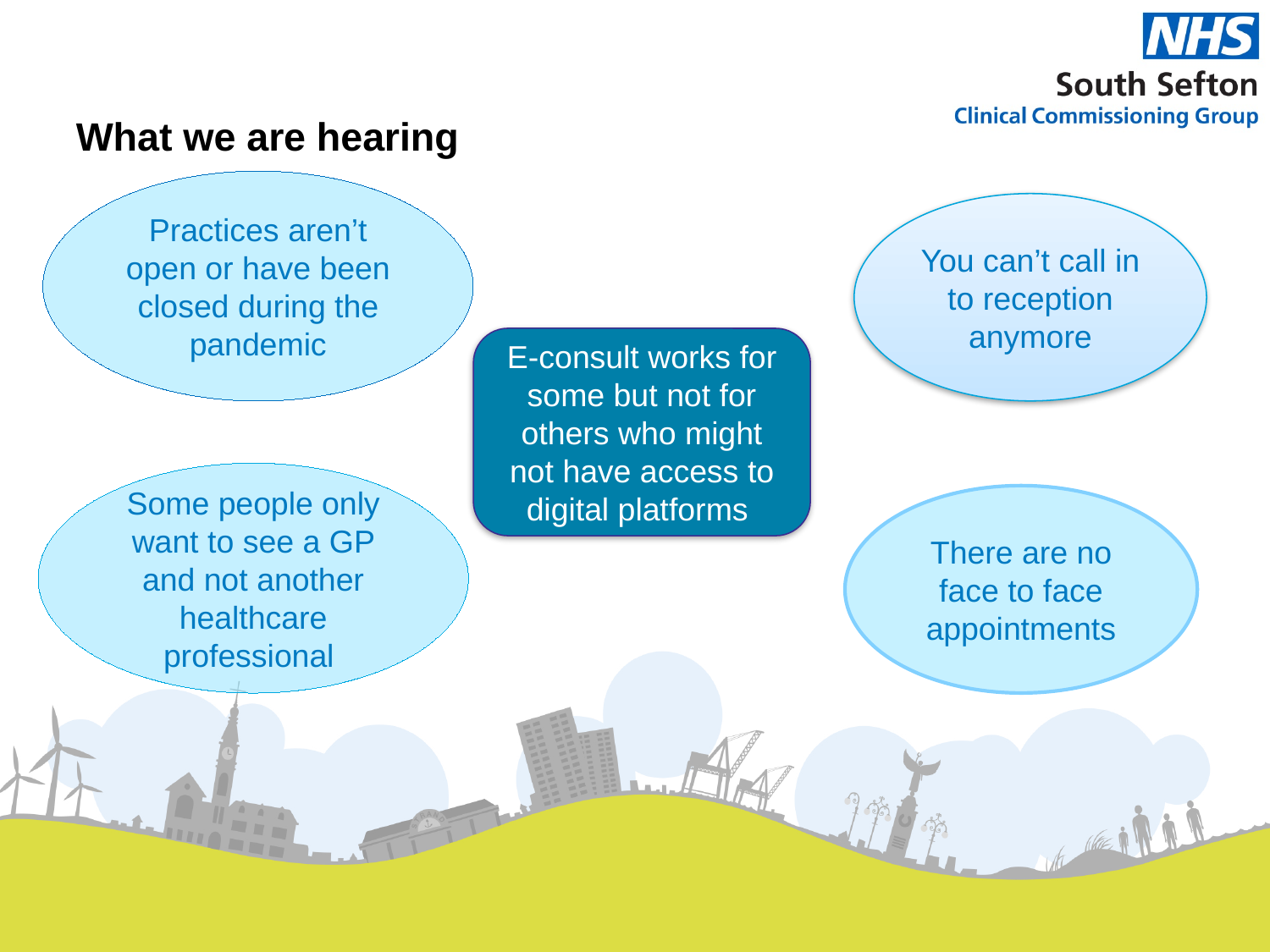

# What we are hearing
Practices aren’t open or have been closed during the pandemic
You can’t call in to reception anymore
E-consult works for some but not for others who might not have access to digital platforms
Some people only want to see a GP and not another healthcare professional
There are no face to face appointments